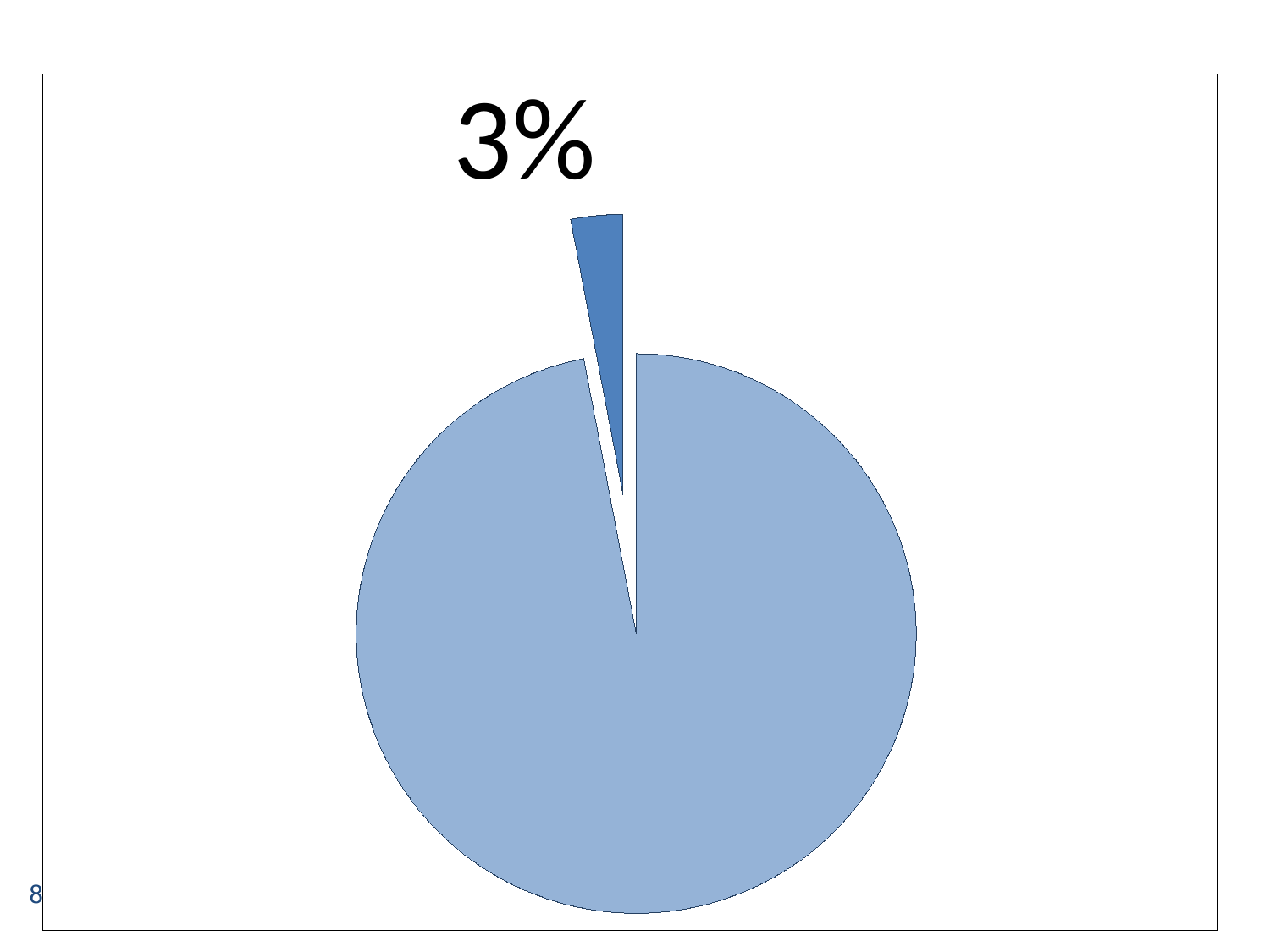

### Chart

| Category | Sales |
|---|---|
| 1st Qtr | None |
| 2nd Qtr | None |
| 3rd Qtr | 97.0 |
| 4th Qtr | 3.0 |
8